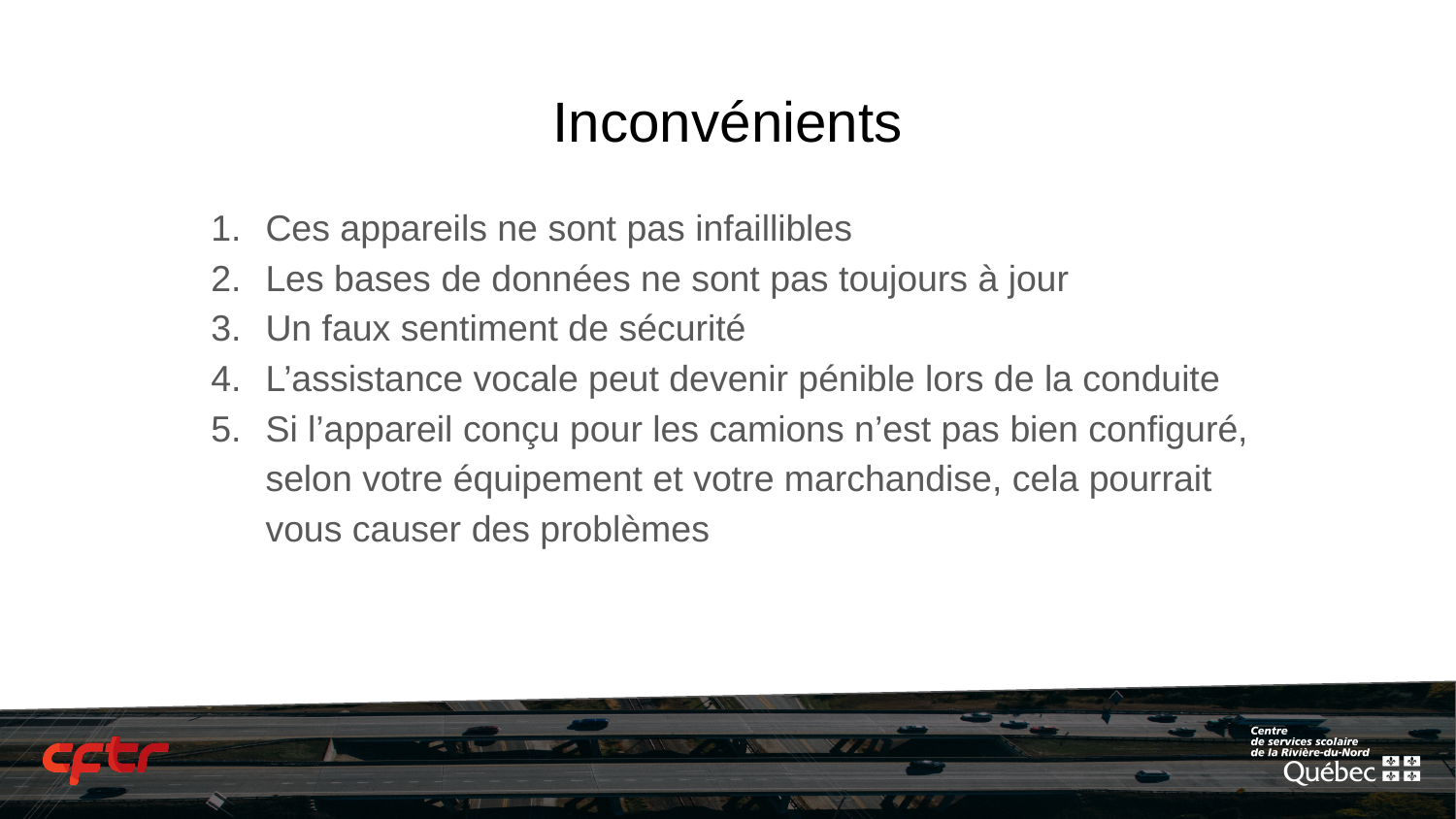

# Inconvénients
Ces appareils ne sont pas infaillibles
Les bases de données ne sont pas toujours à jour
Un faux sentiment de sécurité
L’assistance vocale peut devenir pénible lors de la conduite
Si l’appareil conçu pour les camions n’est pas bien configuré, selon votre équipement et votre marchandise, cela pourrait vous causer des problèmes